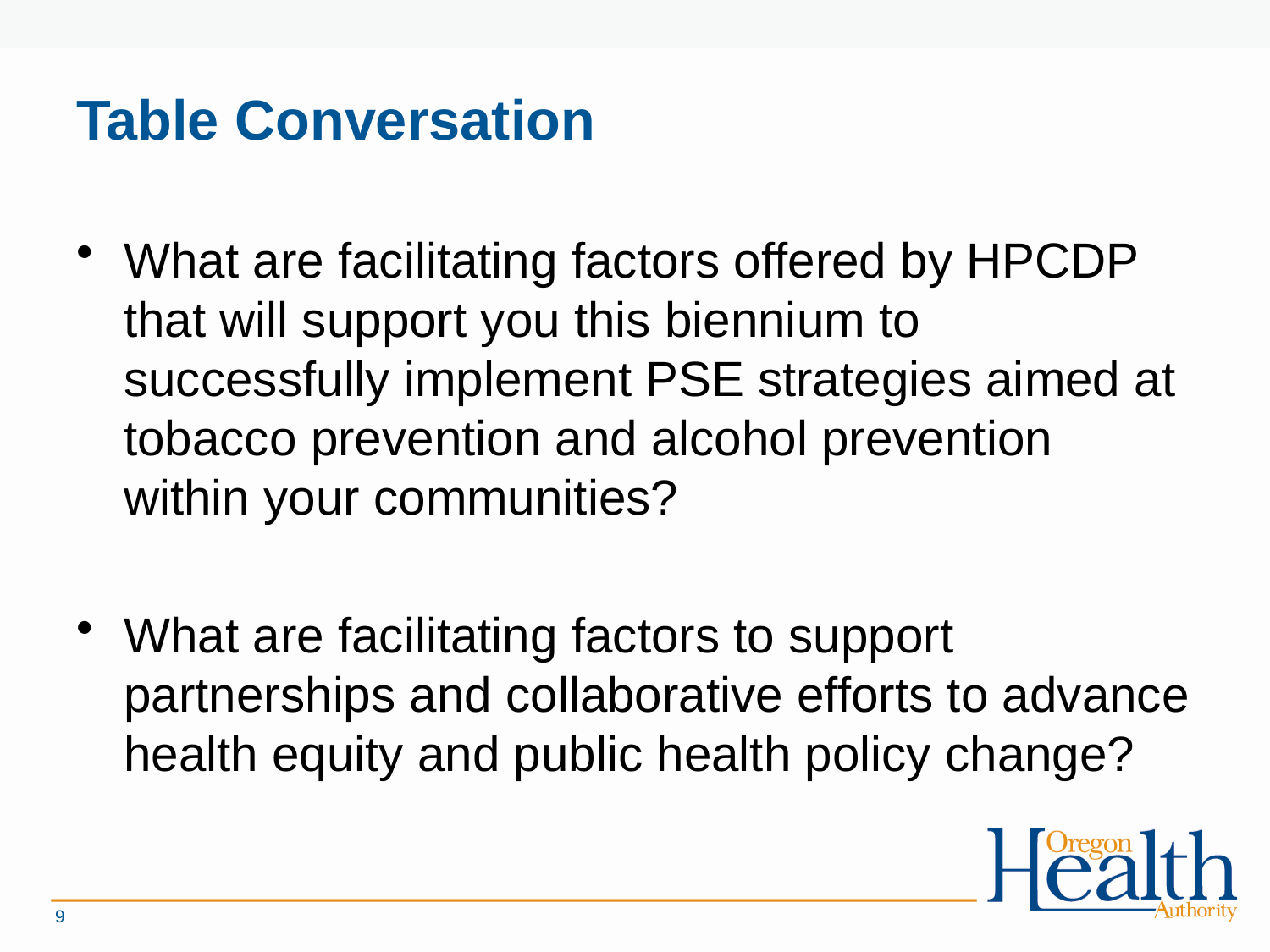

# Table Conversation
What are facilitating factors offered by HPCDP that will support you this biennium to successfully implement PSE strategies aimed at tobacco prevention and alcohol prevention within your communities?

What are facilitating factors to support partnerships and collaborative efforts to advance health equity and public health policy change?

9